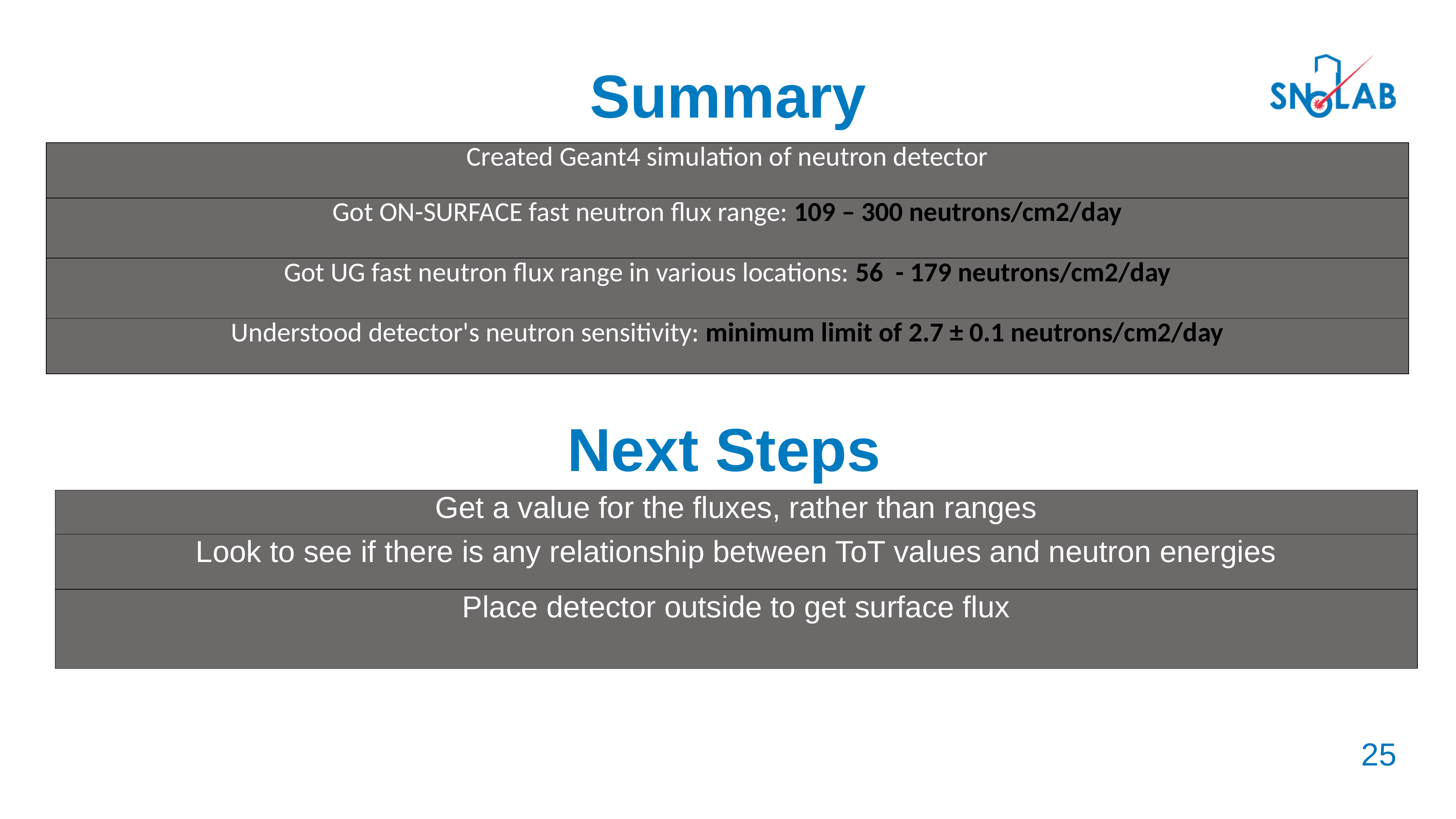

Summary
| Created Geant4 simulation of neutron detector |
| --- |
| Got ON-SURFACE fast neutron flux range: 109 – 300 neutrons/cm2/day |
| Got UG fast neutron flux range in various locations: 56  - 179 neutrons/cm2/day |
| Understood detector's neutron sensitivity: minimum limit of 2.7 ± 0.1 neutrons/cm2/day |
Next Steps
| Get a value for the fluxes, rather than ranges |
| --- |
| Look to see if there is any relationship between ToT values and neutron energies |
| Place detector outside to get surface flux |
25